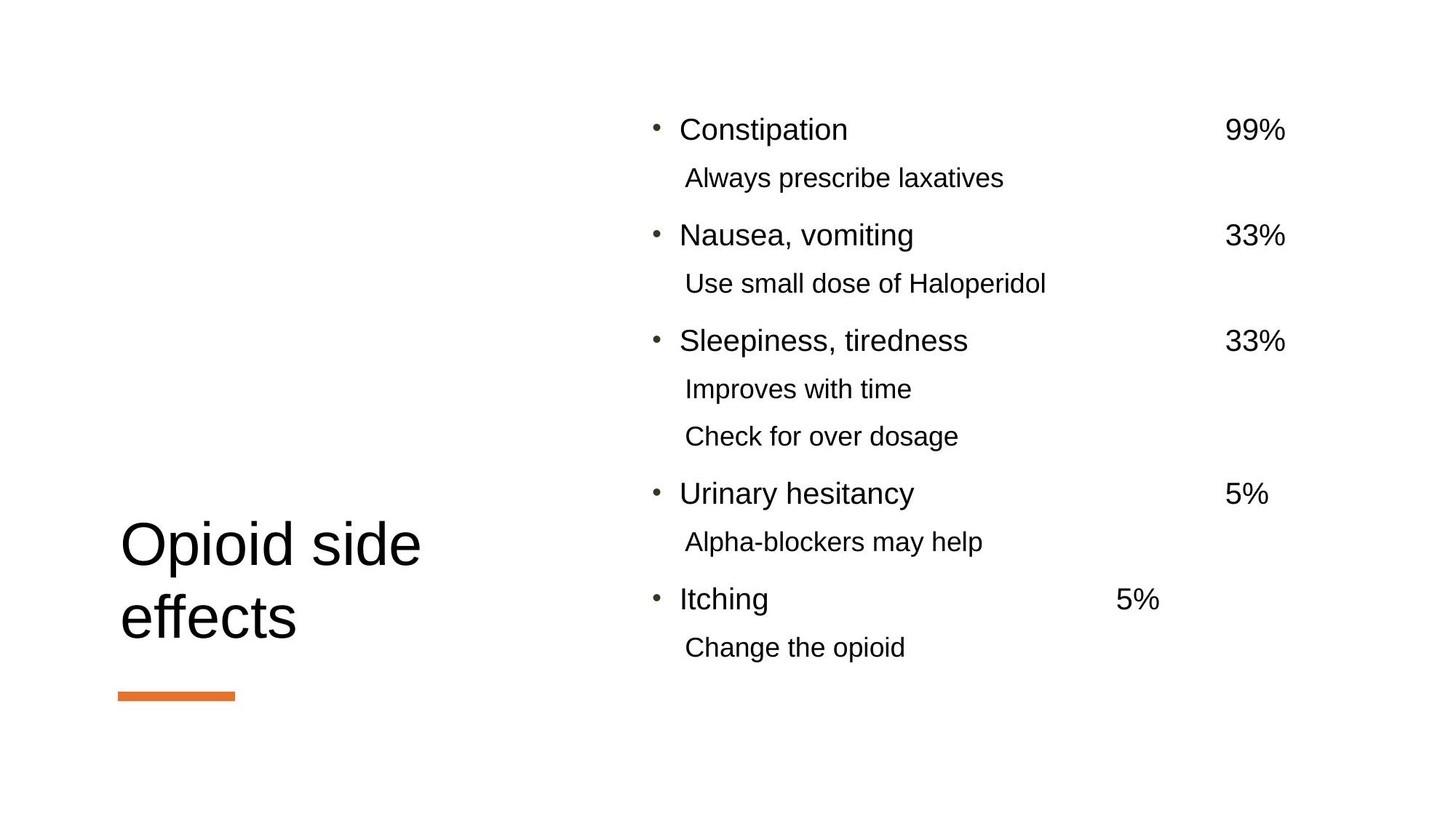

Constipation				99%
Always prescribe laxatives
Nausea, vomiting			33%
Use small dose of Haloperidol
Sleepiness, tiredness 			33%
Improves with time
Check for over dosage
Urinary hesitancy			5%
Alpha-blockers may help
Itching				5%
Change the opioid
# Opioid side effects